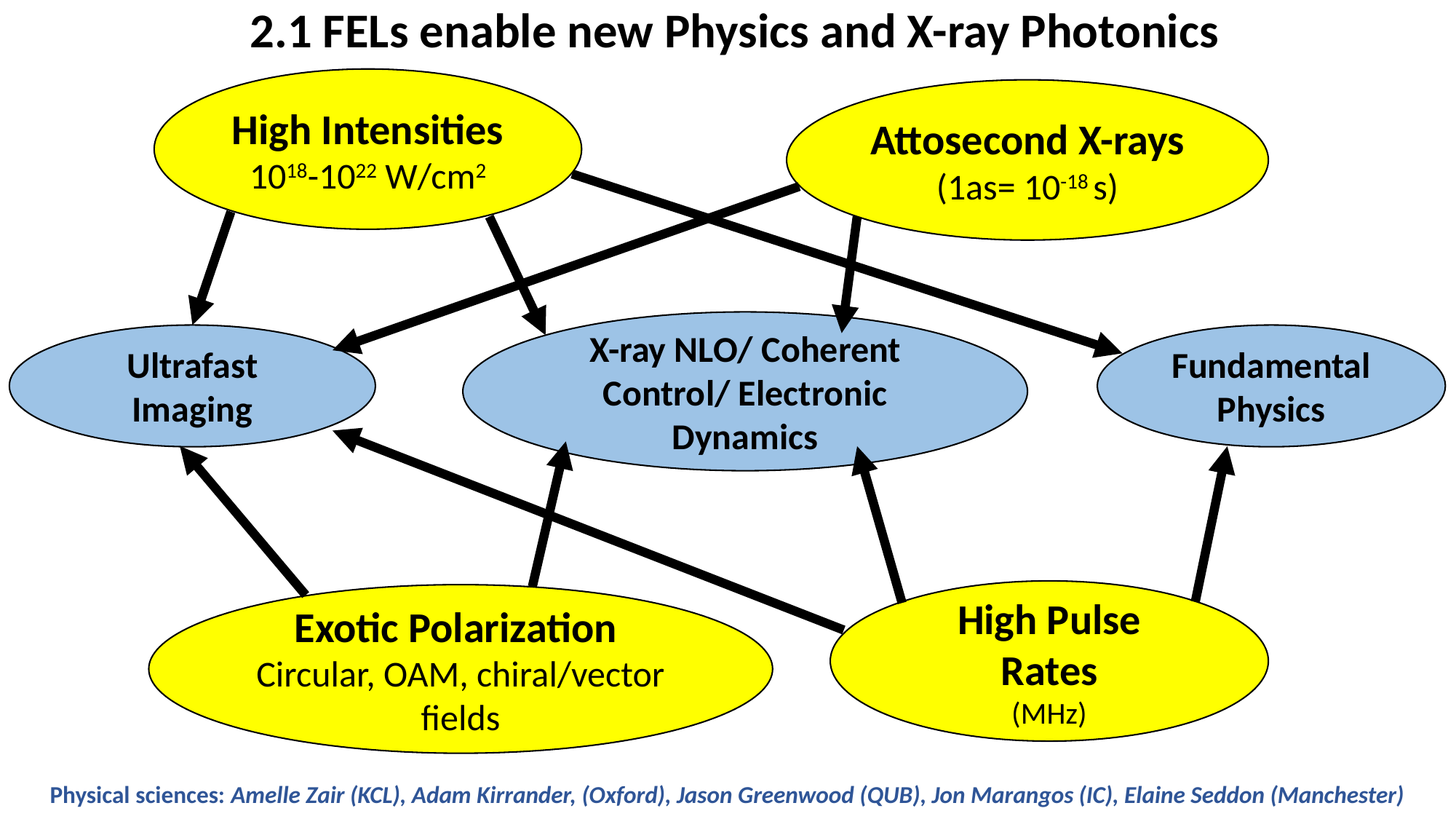

2.1 FELs enable new Physics and X-ray Photonics
High Intensities
1018-1022 W/cm2
Attosecond X-rays (1as= 10-18 s)
X-ray NLO/ Coherent Control/ Electronic Dynamics
Ultrafast Imaging
Fundamental Physics
High Pulse Rates
(MHz)
Exotic Polarization
Circular, OAM, chiral/vector fields
Physical sciences: Amelle Zair (KCL), Adam Kirrander, (Oxford), Jason Greenwood (QUB), Jon Marangos (IC), Elaine Seddon (Manchester)